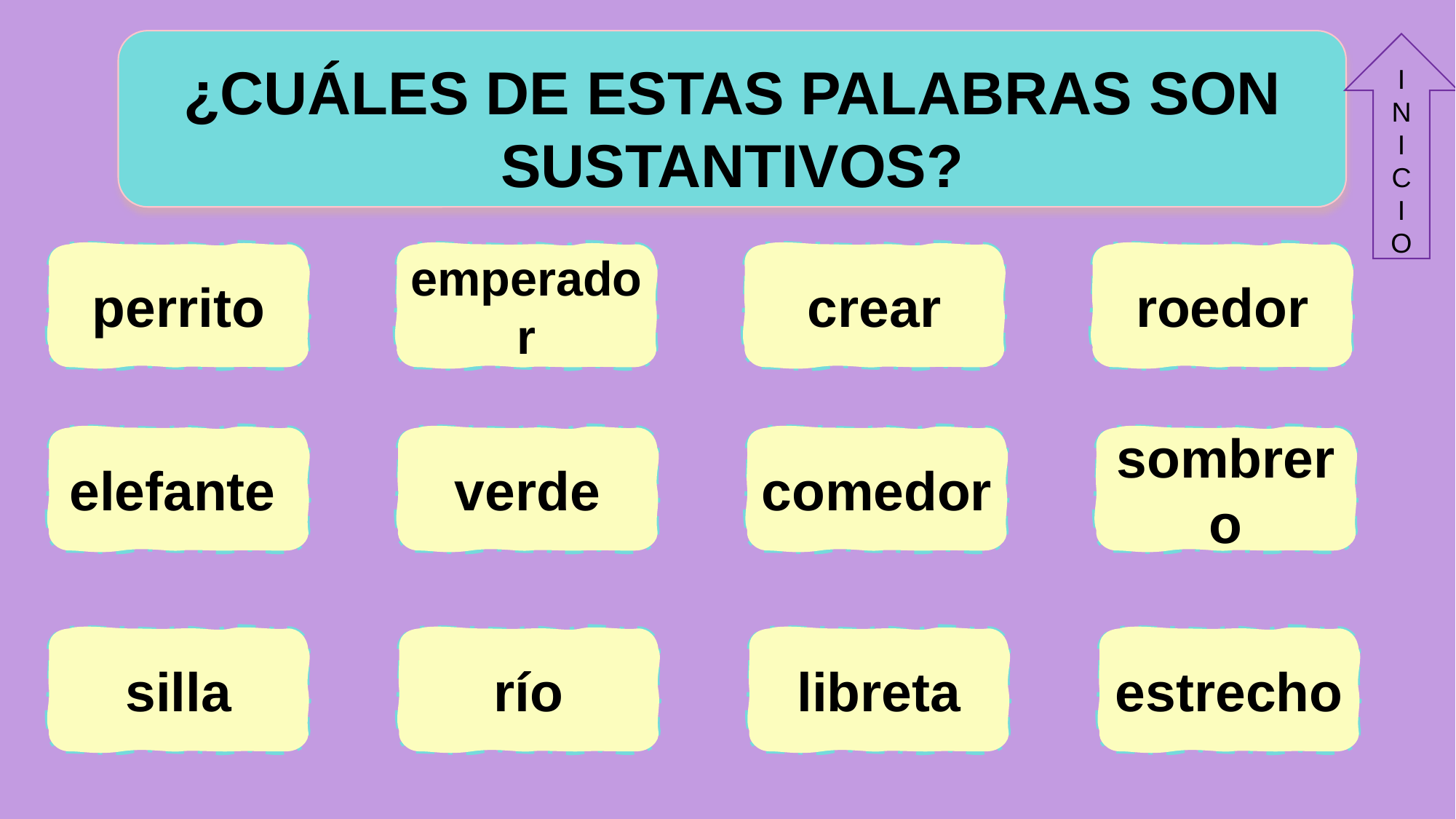

¿CUÁLES DE ESTAS PALABRAS SON SUSTANTIVOS?
I
N
I
C
I
O
perrito
emperador
crear
roedor
elefante
verde
comedor
sombrero
silla
río
libreta
estrecho